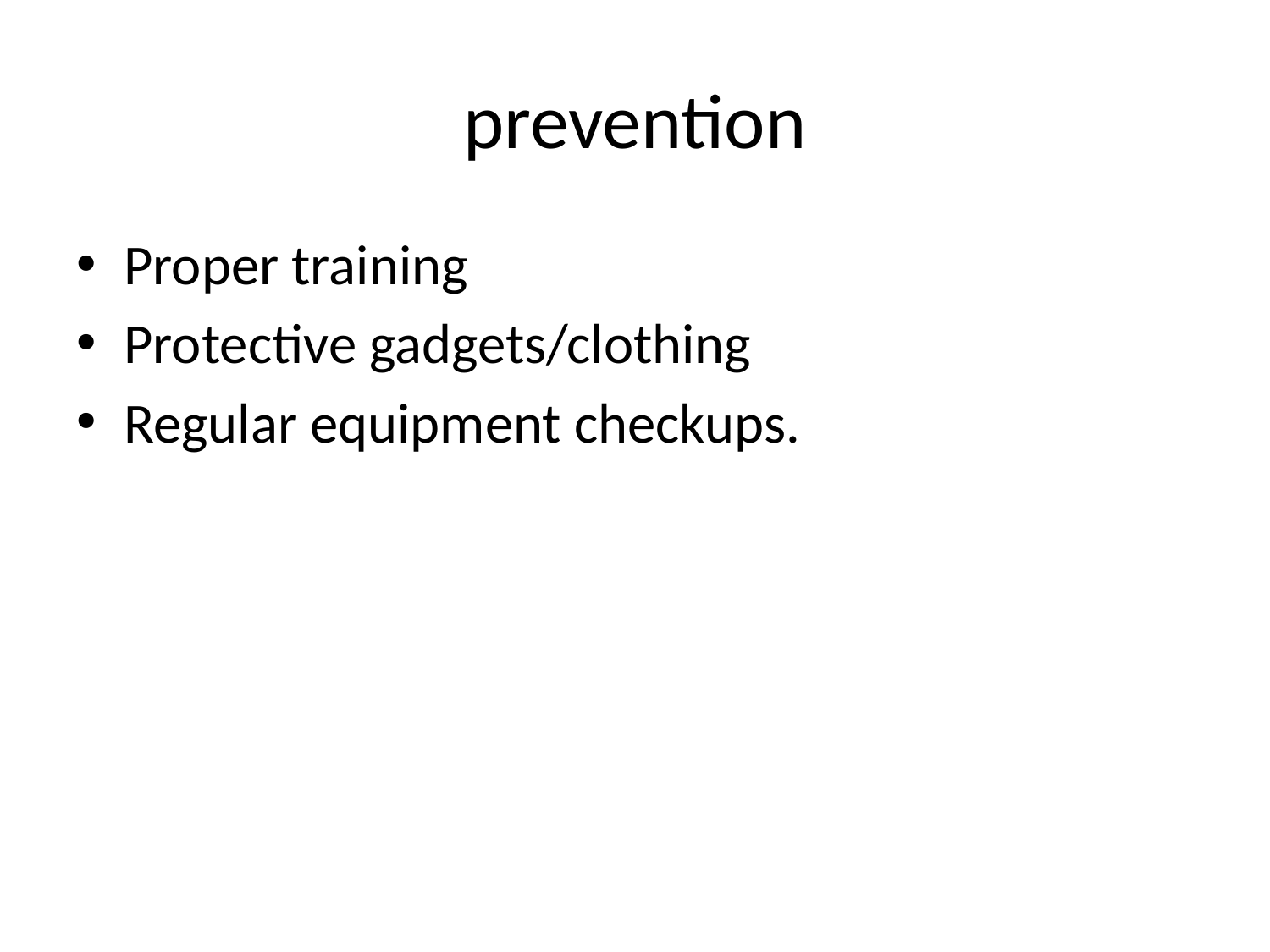

# prevention
Proper training
Protective gadgets/clothing
Regular equipment checkups.